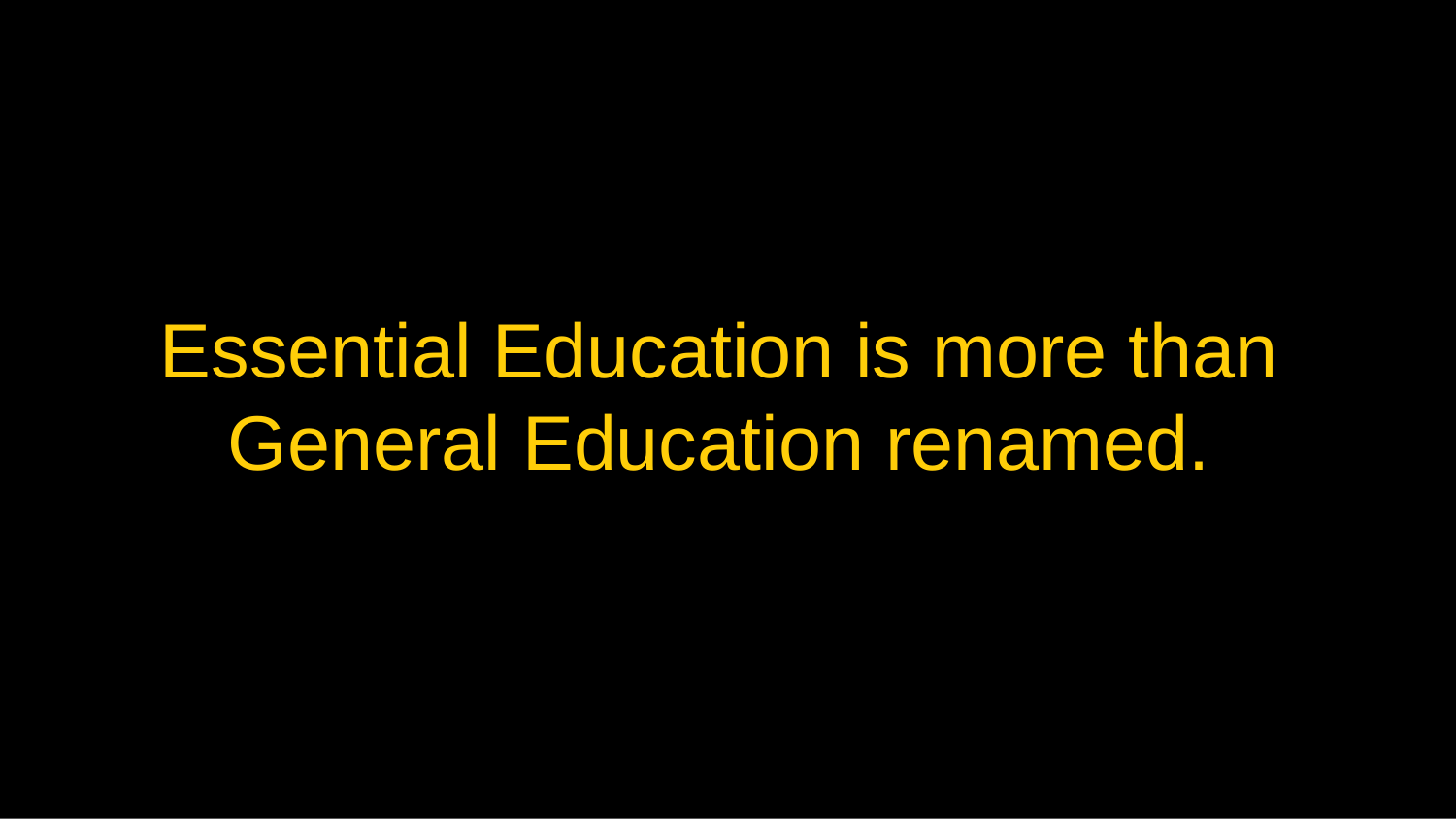

Essential Education is more than
General Education renamed.